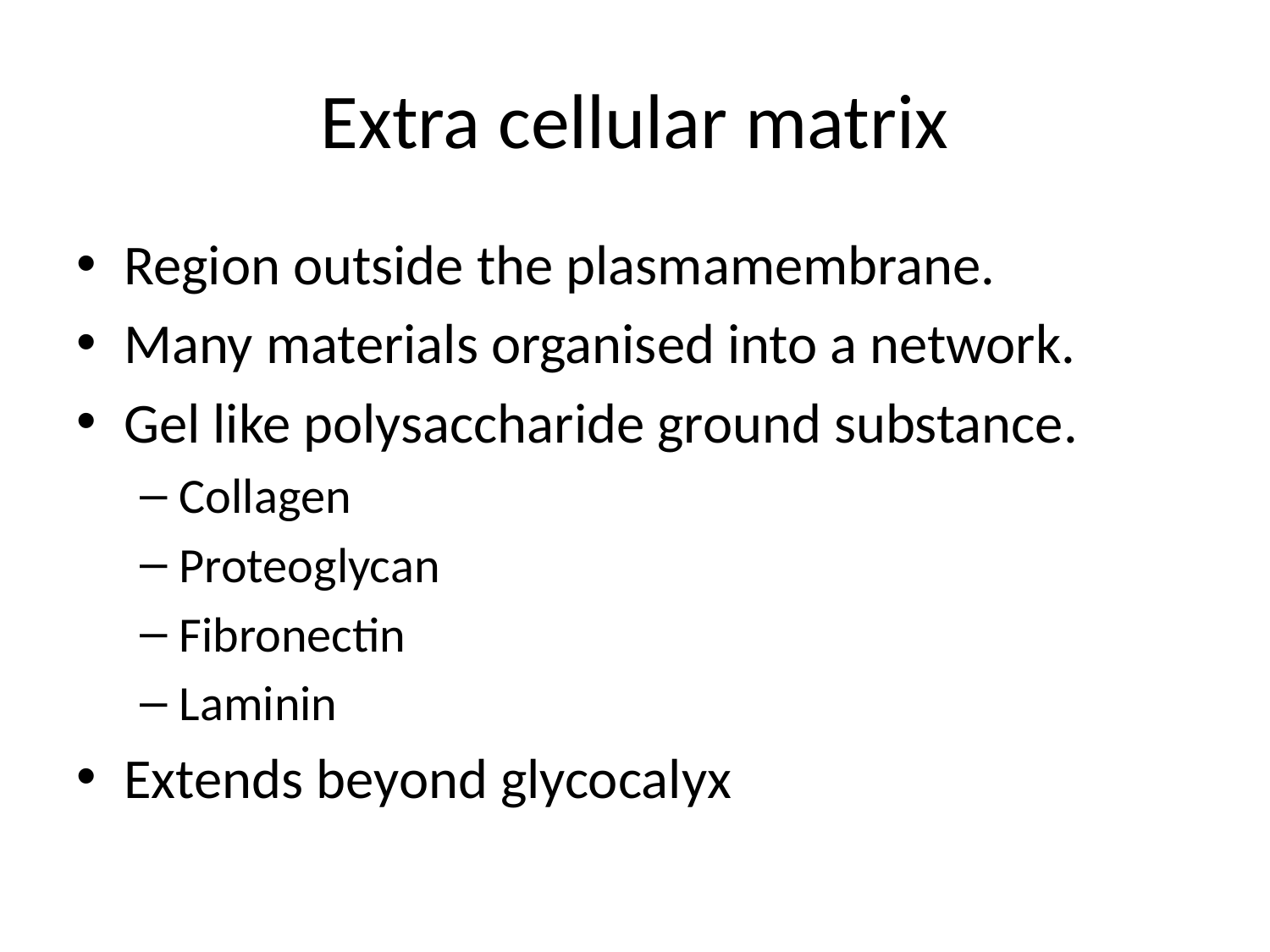

# Extra cellular matrix
Region outside the plasmamembrane.
Many materials organised into a network.
Gel like polysaccharide ground substance.
Collagen
Proteoglycan
Fibronectin
Laminin
Extends beyond glycocalyx